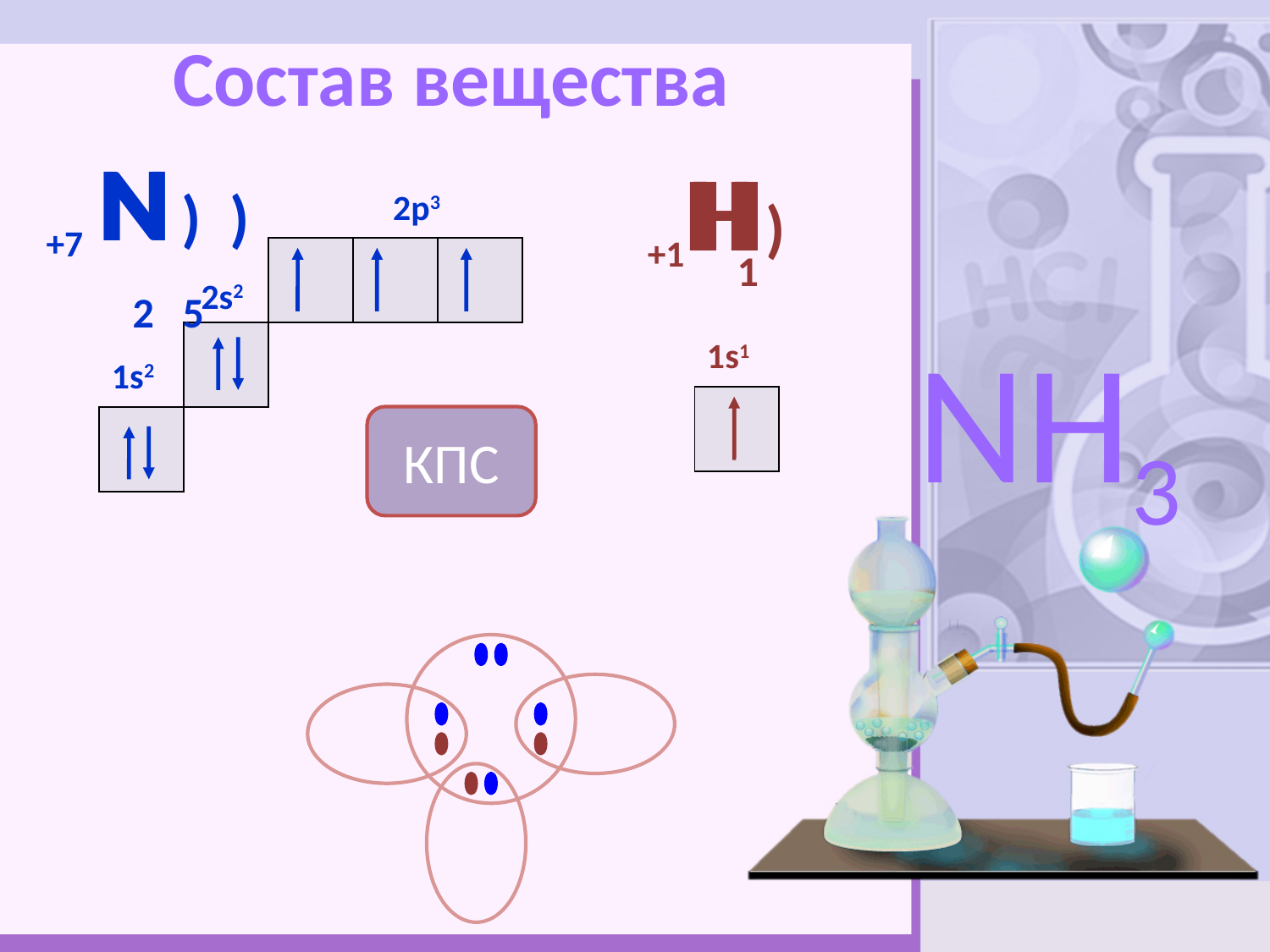

# Состав вещества
+7 N )  )
      2   5
N
+1H )

H
H
H
2p3

1

2s2
NH3
1s1

1s2

КПС

4